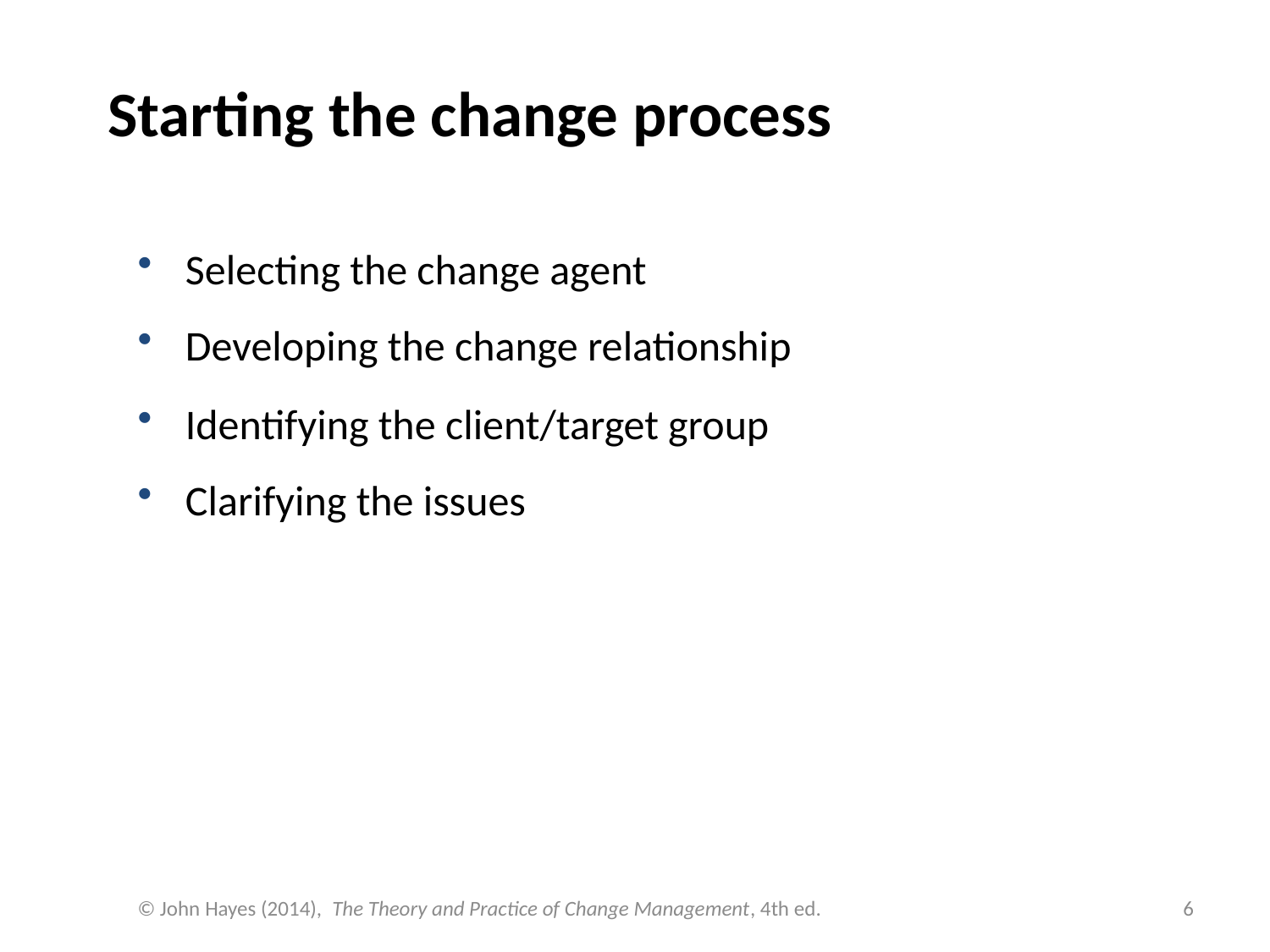

# Starting the change process
Selecting the change agent
Developing the change relationship

Identifying the client/target group
Clarifying the issues
© John Hayes (2014),  The Theory and Practice of Change Management, 4th ed.
6